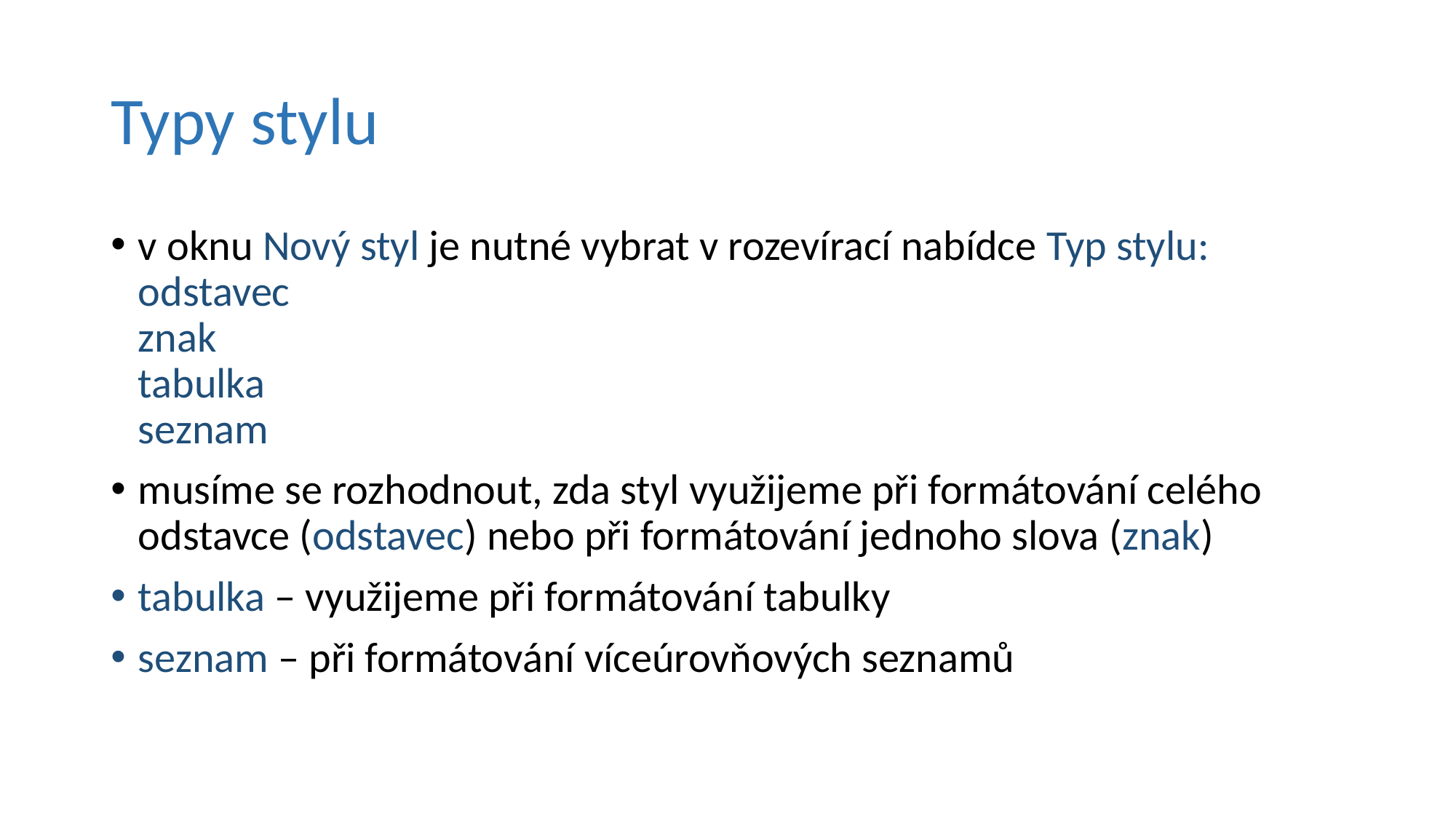

# Typy stylu
v oknu Nový styl je nutné vybrat v rozevírací nabídce Typ stylu:
odstavec
znak
tabulka
seznam
musíme se rozhodnout, zda styl využijeme při formátování celého odstavce (odstavec) nebo při formátování jednoho slova (znak)
tabulka – využijeme při formátování tabulky
seznam – při formátování víceúrovňových seznamů